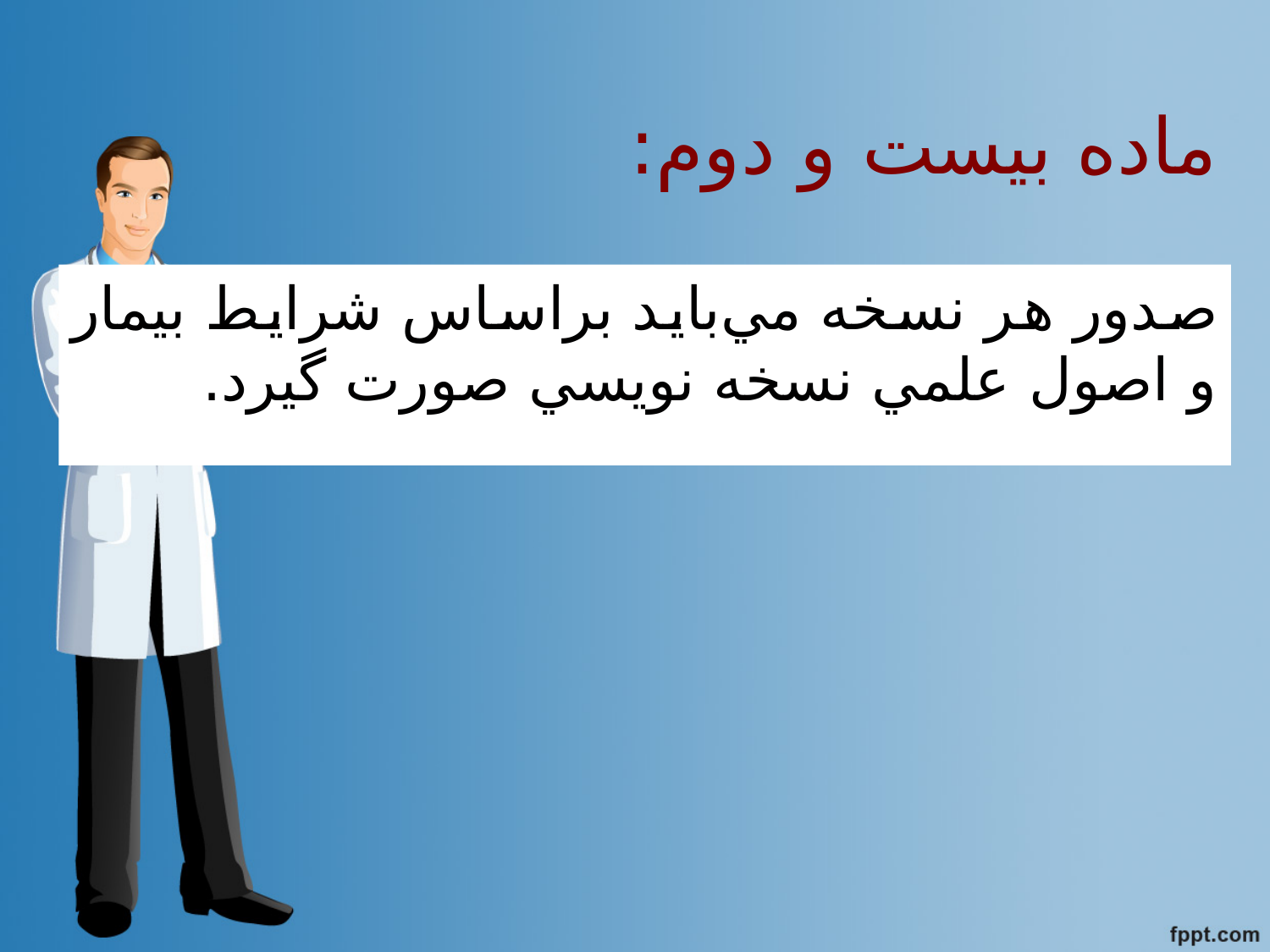

# ماده بيست و دوم:
صدور هر نسخه مي‌بايد براساس شرايط بيمار و اصول علمي نسخه نويسي صورت گيرد.